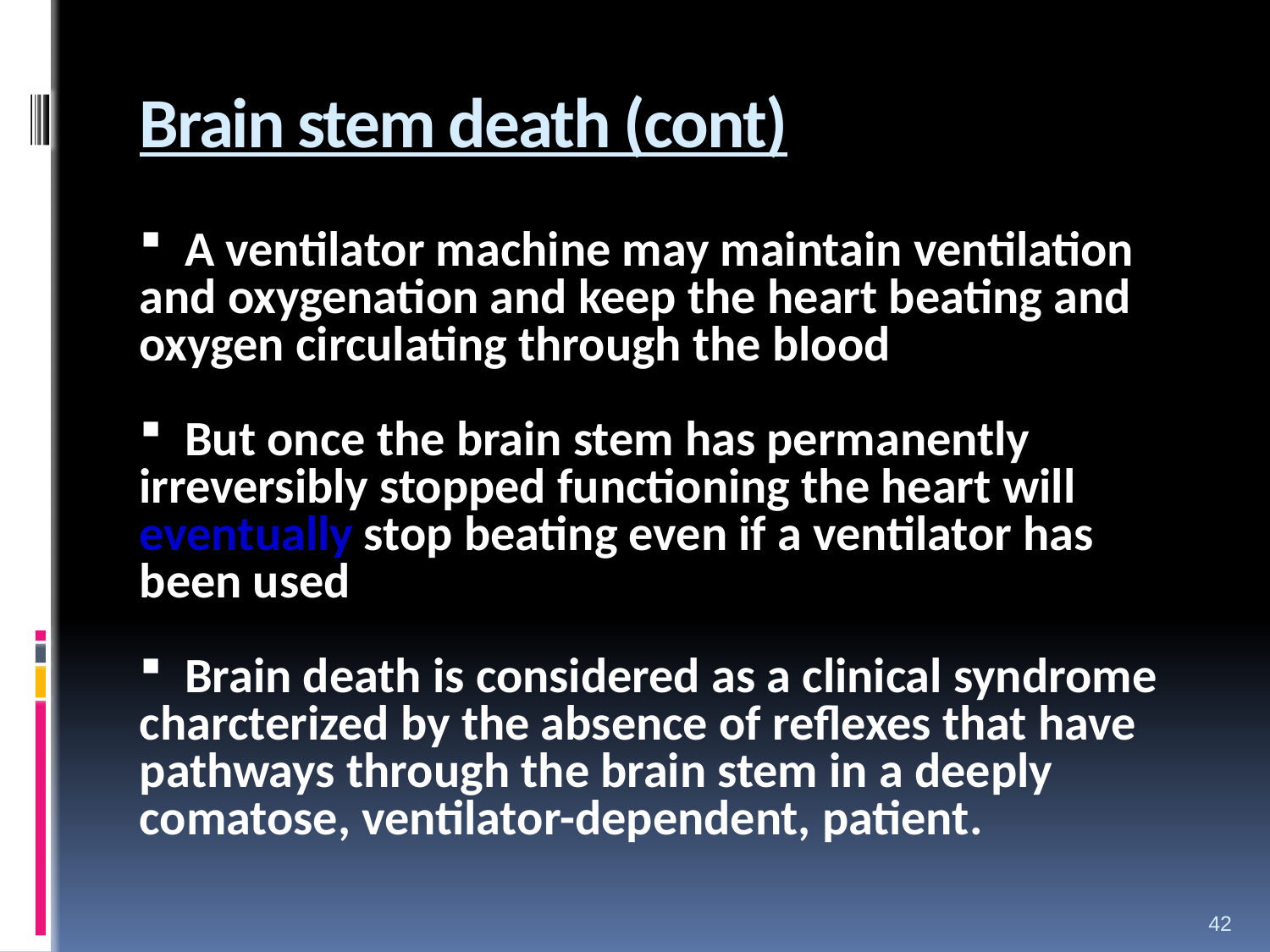

# Brain stem death (cont)
  A ventilator machine may maintain ventilation and oxygenation and keep the heart beating and oxygen circulating through the blood

  But once the brain stem has permanently irreversibly stopped functioning the heart will eventually stop beating even if a ventilator has been used

  Brain death is considered as a clinical syndrome charcterized by the absence of reflexes that have pathways through the brain stem in a deeply comatose, ventilator-dependent, patient.

42